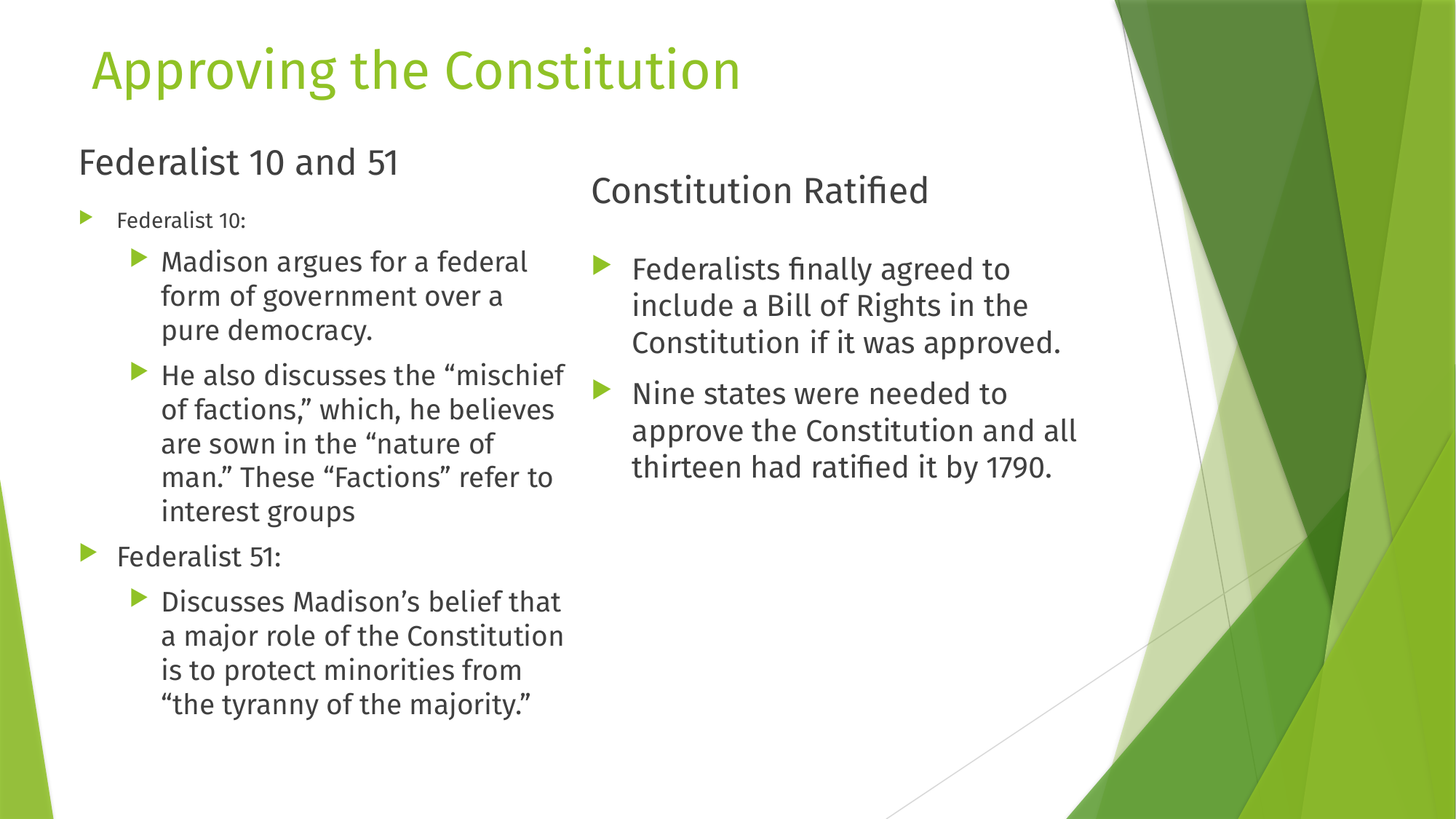

# Approving the Constitution
Federalist 10 and 51
Constitution Ratified
Federalist 10:
Madison argues for a federal form of government over a pure democracy.
He also discusses the “mischief of factions,” which, he believes are sown in the “nature of man.” These “Factions” refer to interest groups
Federalist 51:
Discusses Madison’s belief that a major role of the Constitution is to protect minorities from “the tyranny of the majority.”
Federalists finally agreed to include a Bill of Rights in the Constitution if it was approved.
Nine states were needed to approve the Constitution and all thirteen had ratified it by 1790.